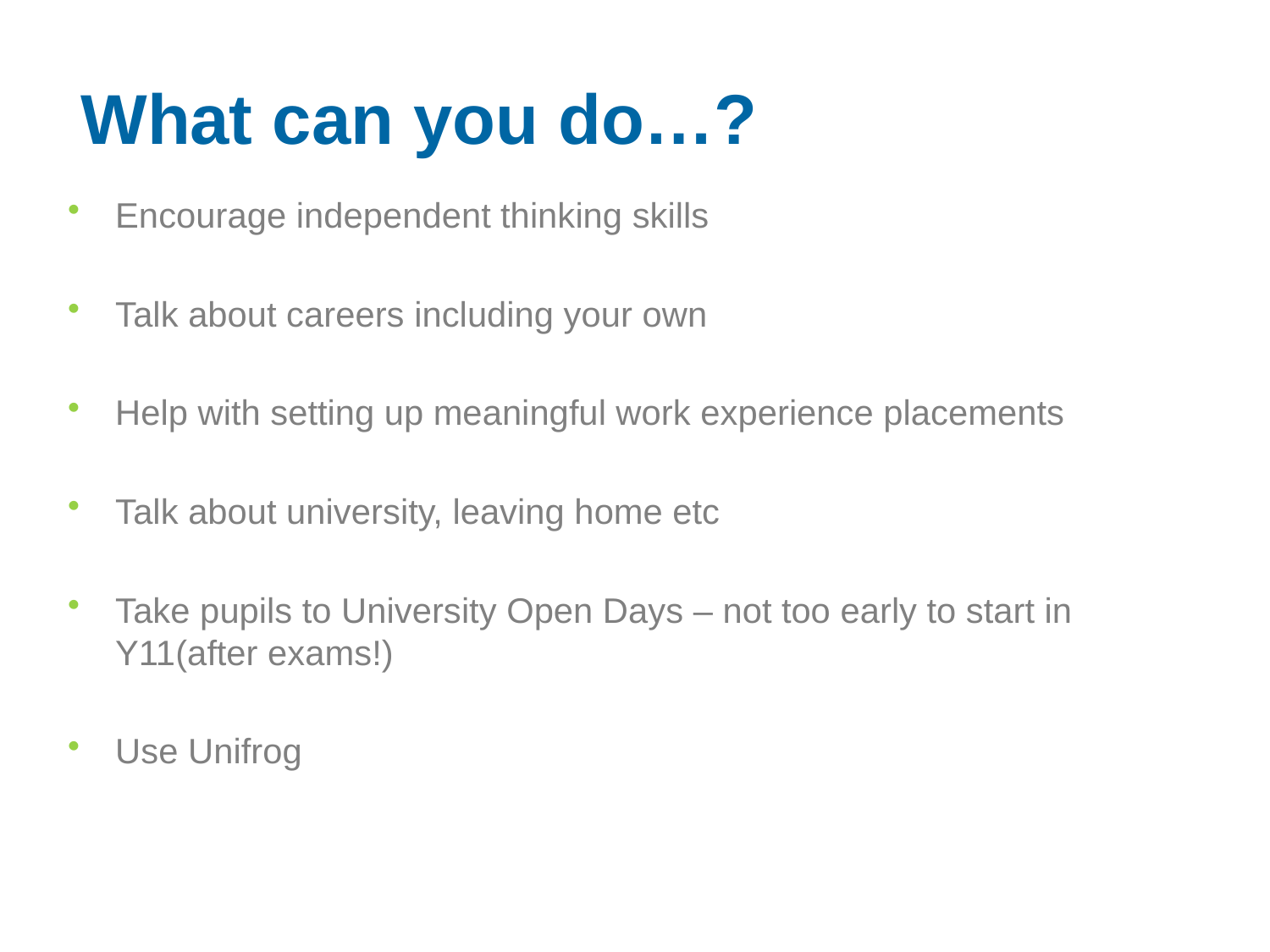

# What can you do…?

Encourage independent thinking skills

Talk about careers including your own

Help with setting up meaningful work experience placements

Talk about university, leaving home etc

Take pupils to University Open Days – not too early to start in Y11(after exams!)

Use Unifrog